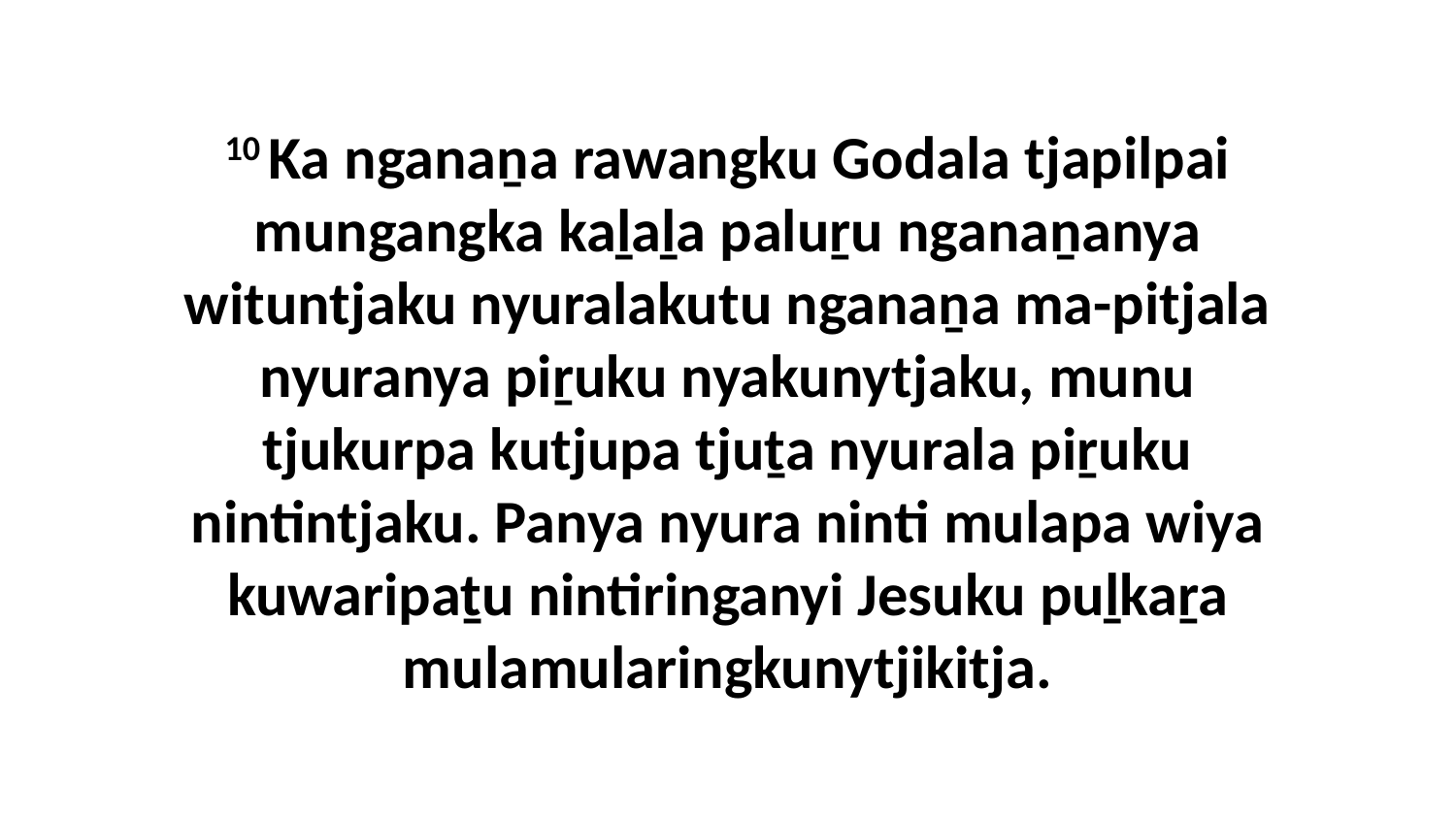

10 Ka nganaṉa rawangku Godala tjapilpai mungangka kaḻaḻa paluṟu nganaṉanya wituntjaku nyuralakutu nganaṉa ma-pitjala nyuranya piṟuku nyakunytjaku, munu tjukurpa kutjupa tjuṯa nyurala piṟuku nintintjaku. Panya nyura ninti mulapa wiya kuwaripaṯu nintiringanyi Jesuku puḻkaṟa mulamularingkunytjikitja.